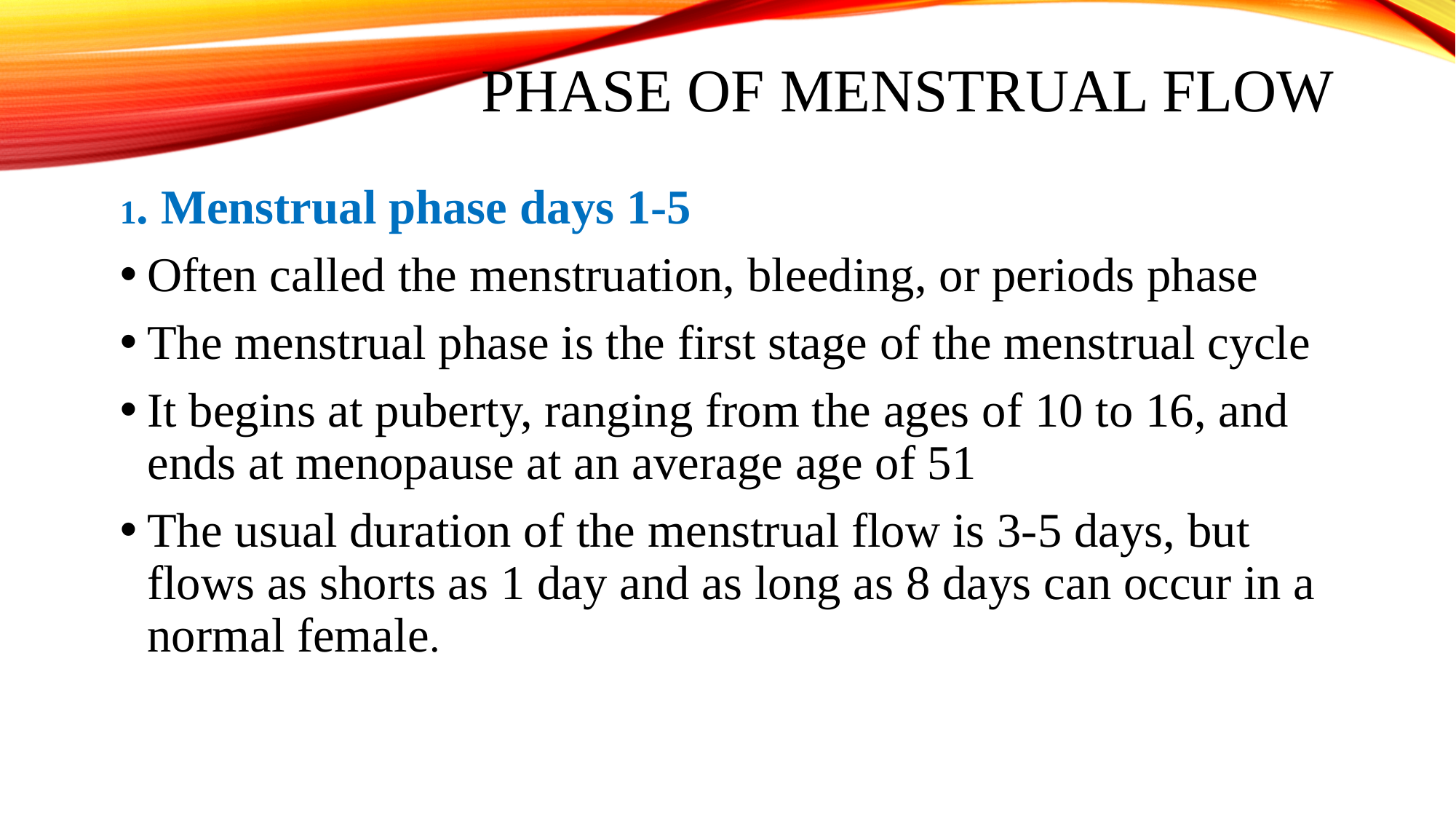

# Phase of Menstrual flow
1. Menstrual phase days 1-5
Often called the menstruation, bleeding, or periods phase
The menstrual phase is the first stage of the menstrual cycle
It begins at puberty, ranging from the ages of 10 to 16, and ends at menopause at an average age of 51
The usual duration of the menstrual flow is 3-5 days, but flows as shorts as 1 day and as long as 8 days can occur in a normal female.